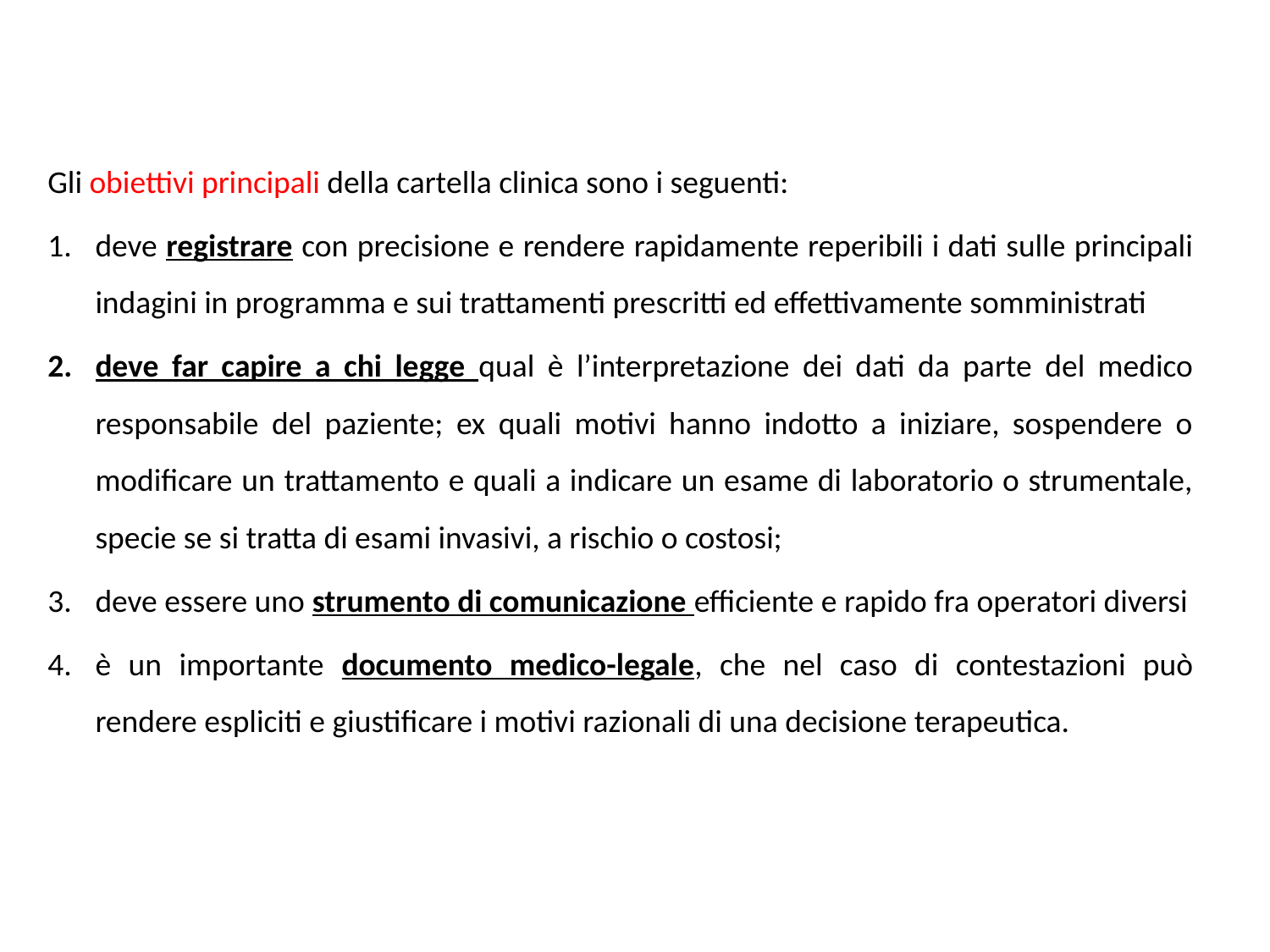

Gli obiettivi principali della cartella clinica sono i seguenti:
deve registrare con precisione e rendere rapidamente reperibili i dati sulle principali indagini in programma e sui trattamenti prescritti ed effettivamente somministrati
deve far capire a chi legge qual è l’interpretazione dei dati da parte del medico responsabile del paziente; ex quali motivi hanno indotto a iniziare, sospendere o modificare un trattamento e quali a indicare un esame di laboratorio o strumentale, specie se si tratta di esami invasivi, a rischio o costosi;
deve essere uno strumento di comunicazione efficiente e rapido fra operatori diversi
è un importante documento medico-legale, che nel caso di contestazioni può rendere espliciti e giustificare i motivi razionali di una decisione terapeutica.